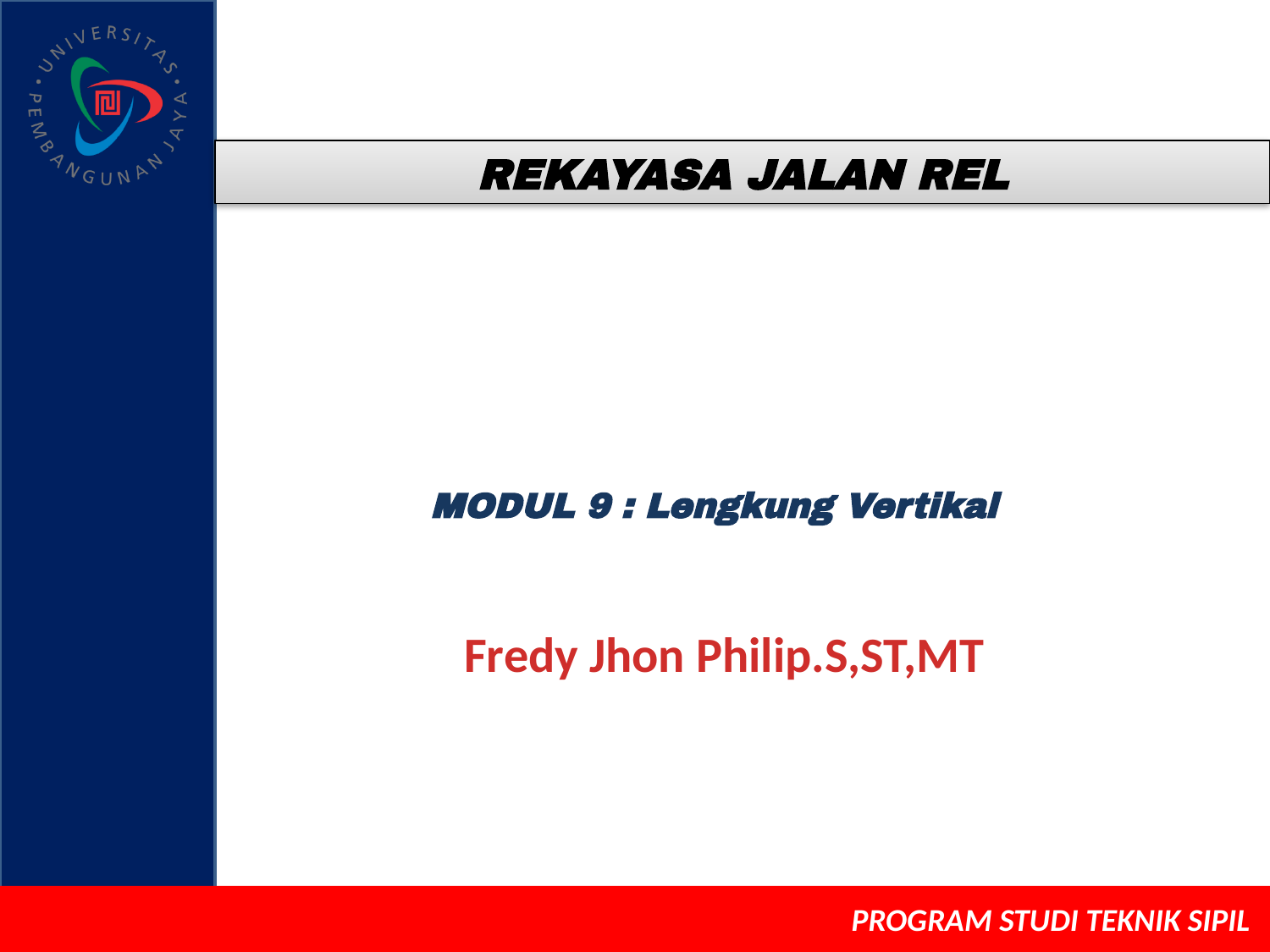

REKAYASA JALAN REL
MODUL 9 : Lengkung Vertikal
Fredy Jhon Philip.S,ST,MT